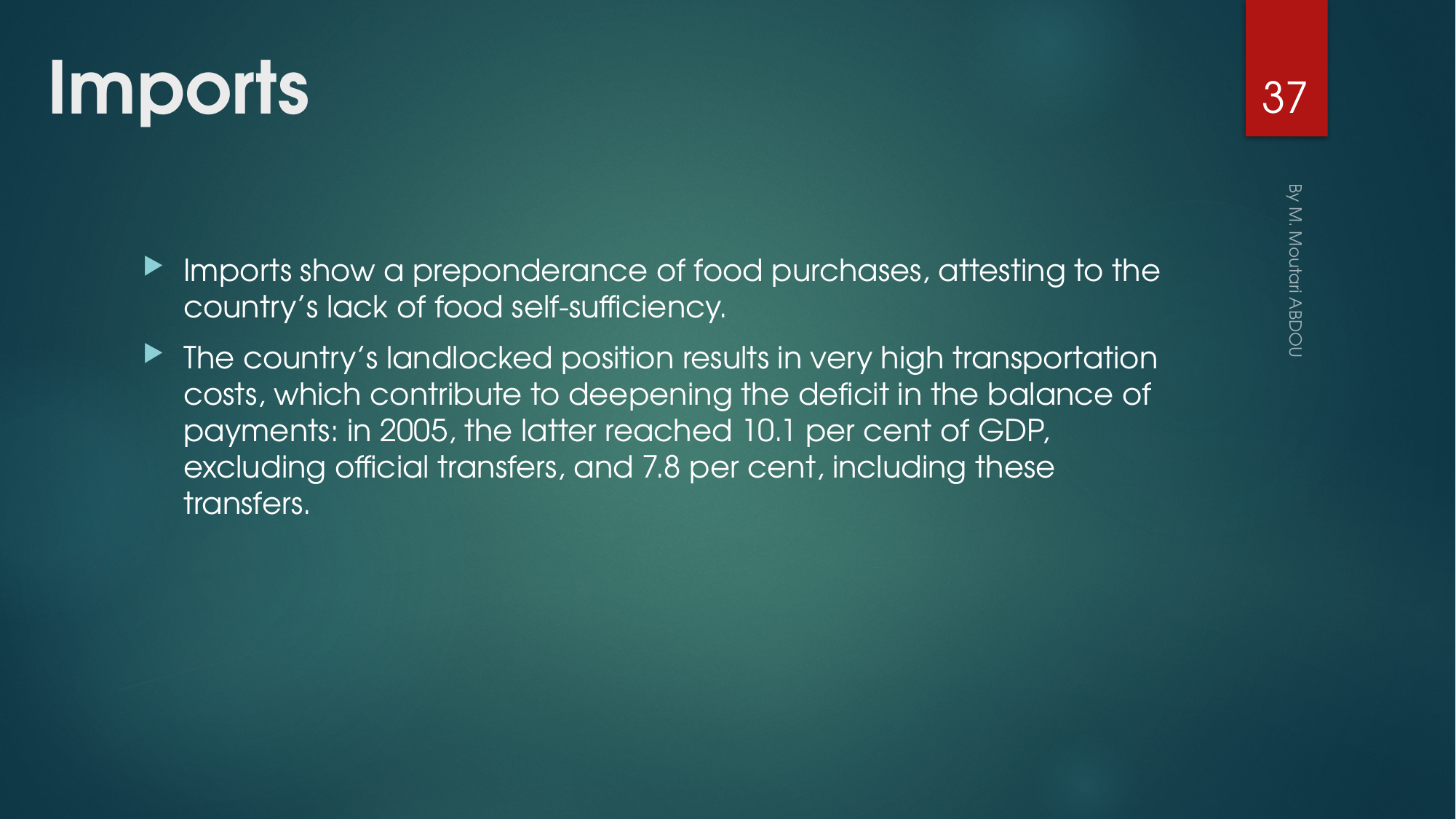

# Imports
37
Imports show a preponderance of food purchases, attesting to the country’s lack of food self-sufficiency.
The country’s landlocked position results in very high transportation costs, which contribute to deepening the deficit in the balance of payments: in 2005, the latter reached 10.1 per cent of GDP, excluding official transfers, and 7.8 per cent, including these transfers.

By M. Moutari ABDOU